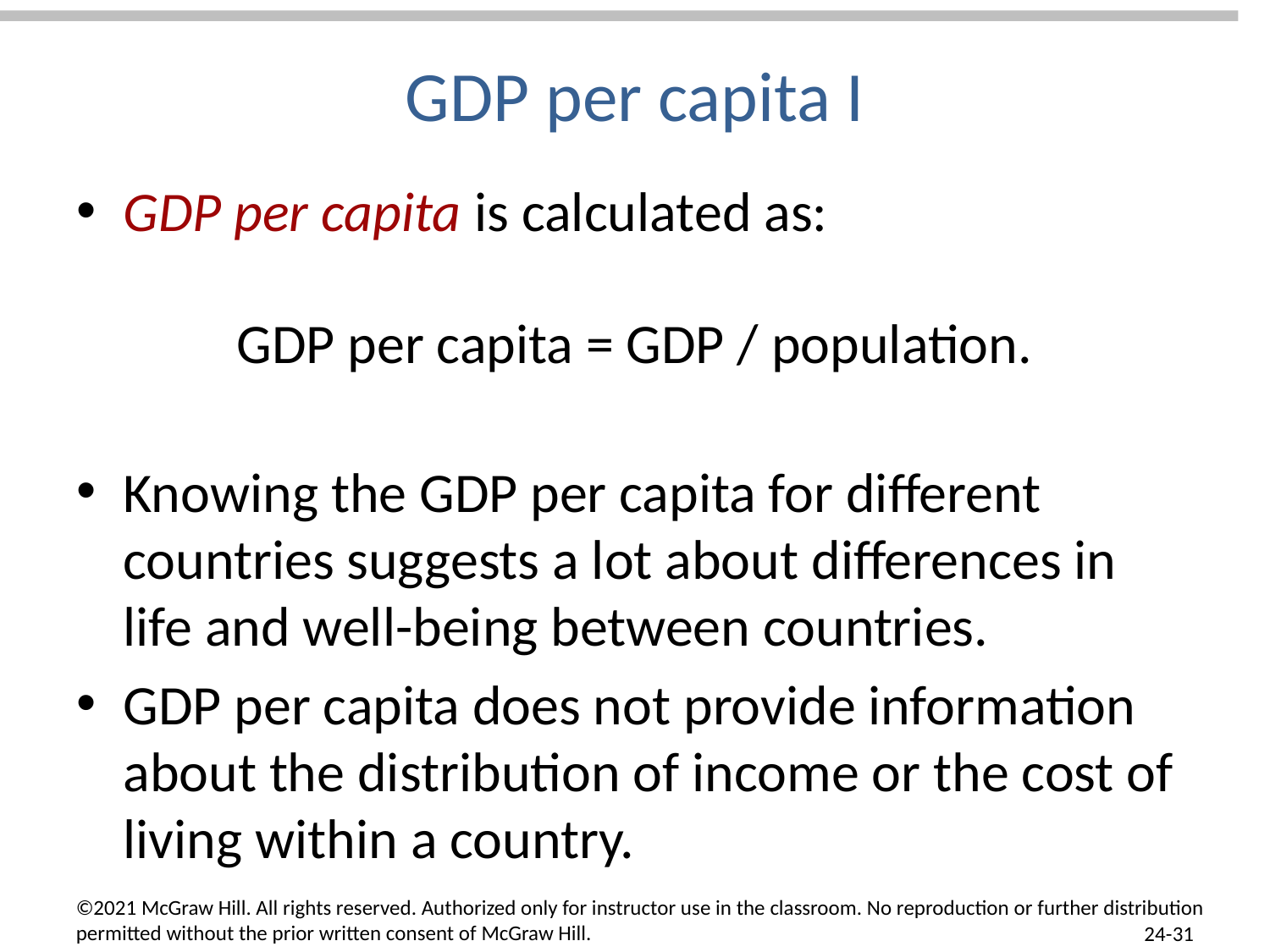

# GDP per capita I
GDP per capita is calculated as:

GDP per capita = GDP / population.

Knowing the GDP per capita for different countries suggests a lot about differences in life and well-being between countries.
GDP per capita does not provide information about the distribution of income or the cost of living within a country.